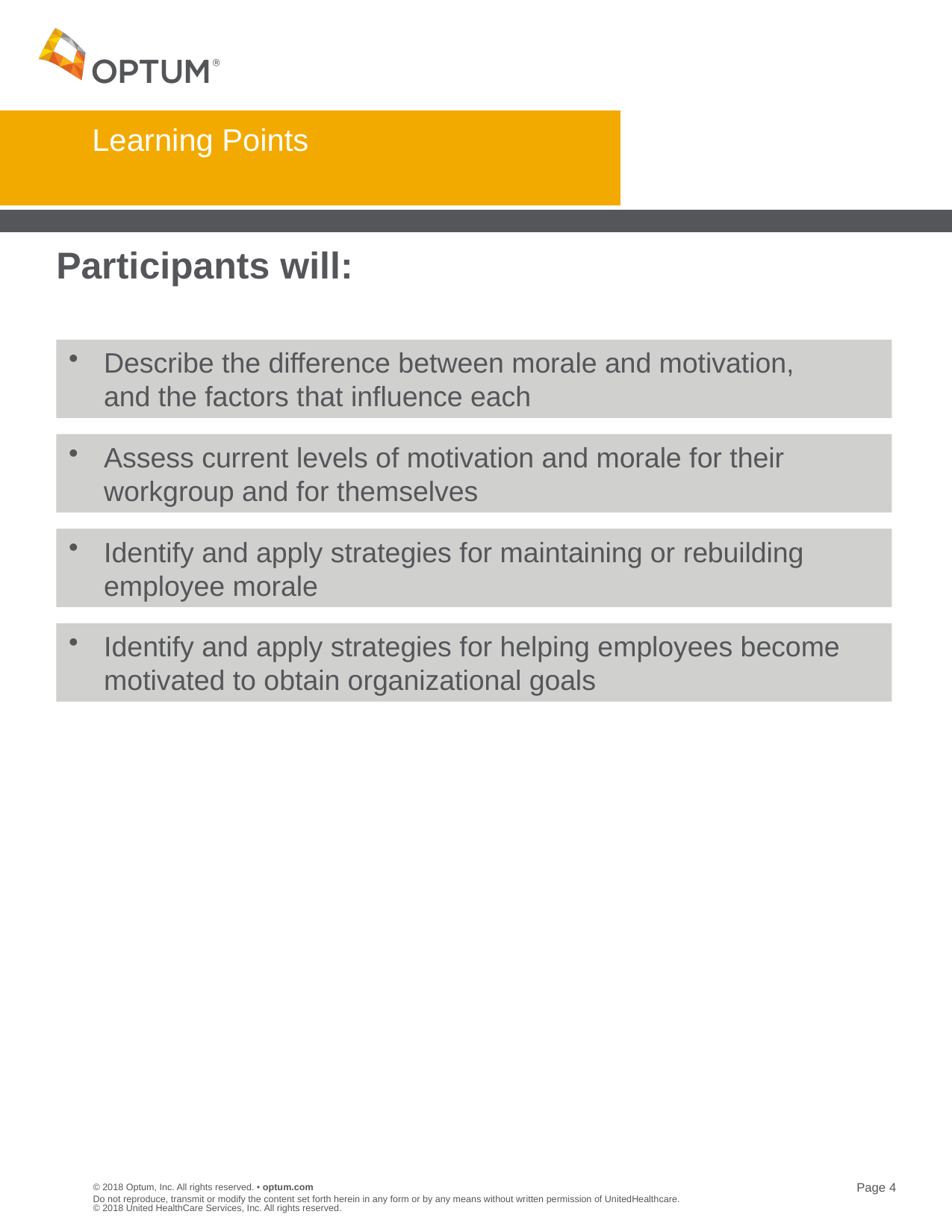

# Learning Points
Participants will:
Describe the difference between morale and motivation,
and the factors that influence each
Assess current levels of motivation and morale for their
workgroup and for themselves
Identify and apply strategies for maintaining or rebuilding employee morale
Identify and apply strategies for helping employees become motivated to obtain organizational goals
Do not reproduce, transmit or modify the content set forth herein in any form or by any means without written permission of UnitedHealthcare. © 2018 United HealthCare Services, Inc. All rights reserved.